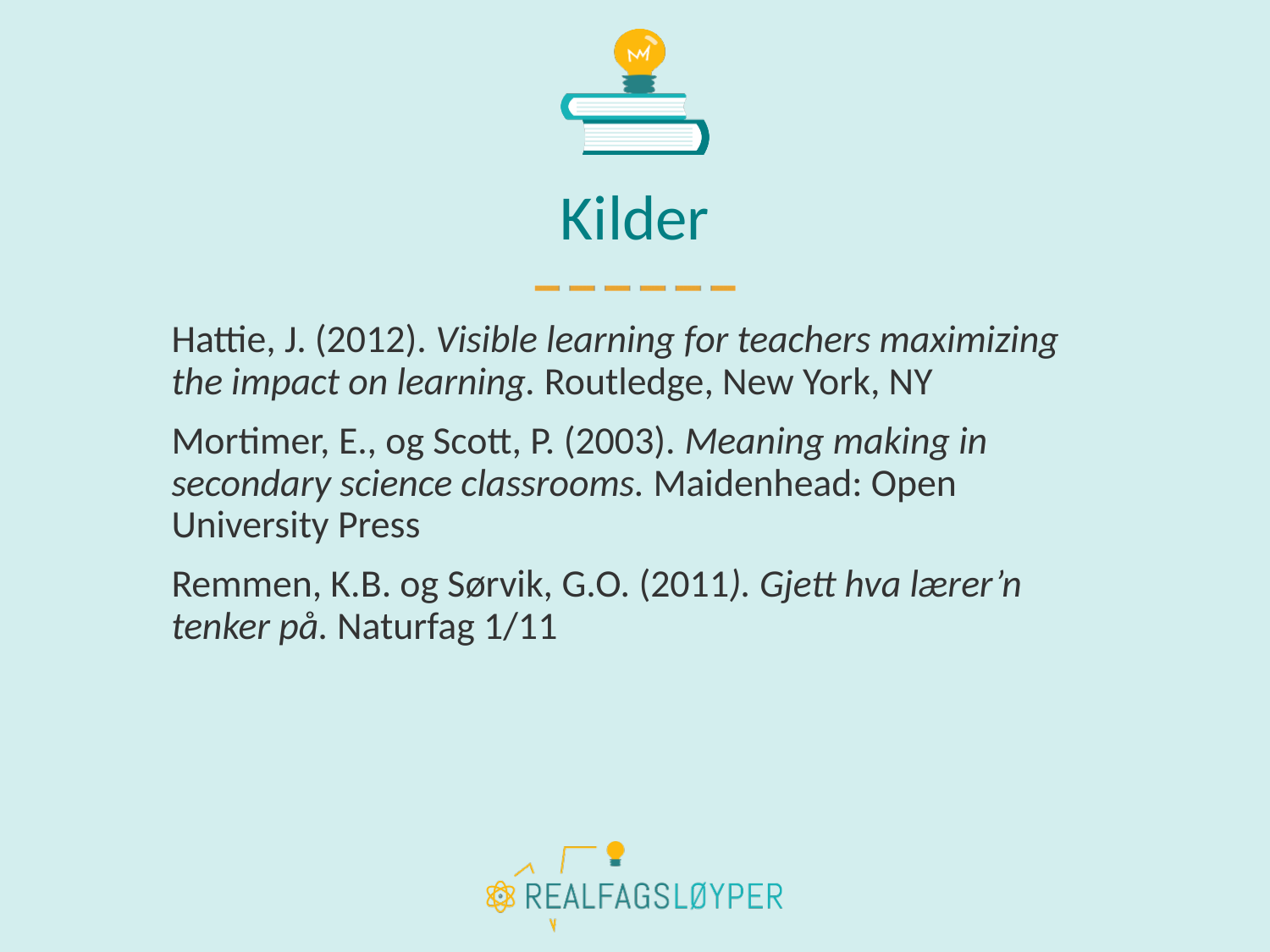

# Kilder
Hattie, J. (2012). Visible learning for teachers maximizing the impact on learning. Routledge, New York, NY
Mortimer, E., og Scott, P. (2003). Meaning making in secondary science classrooms. Maidenhead: Open University Press
Remmen, K.B. og Sørvik, G.O. (2011). Gjett hva lærer’n tenker på. Naturfag 1/11